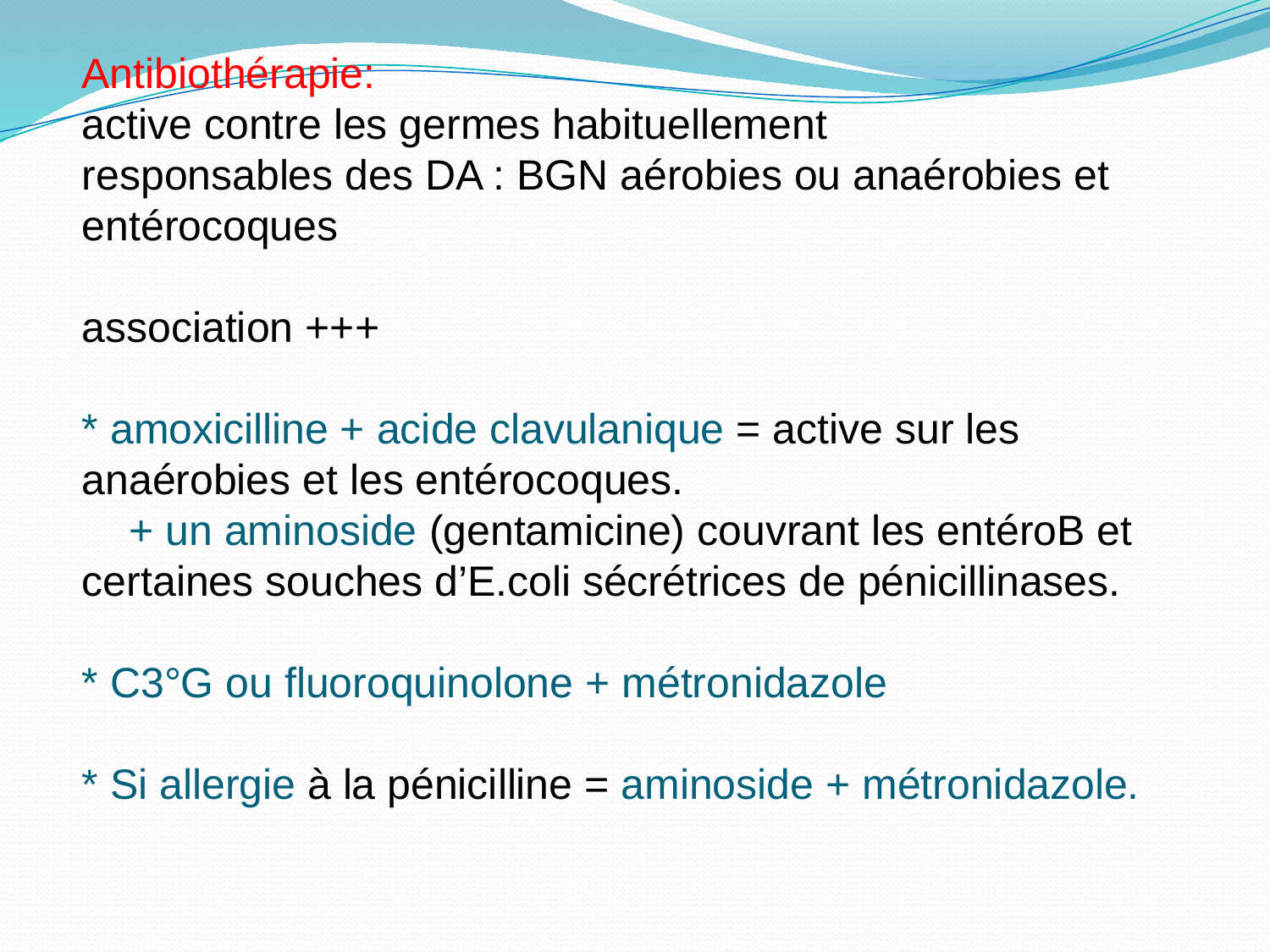

Antibiothérapie:
active contre les germes habituellement
responsables des DA : BGN aérobies ou anaérobies et entérocoques

association +++

* amoxicilline + acide clavulanique = active sur les anaérobies et les entérocoques.
    + un aminoside (gentamicine) couvrant les entéroB et certaines souches d’E.coli sécrétrices de pénicillinases.

* C3°G ou fluoroquinolone + métronidazole

* Si allergie à la pénicilline = aminoside + métronidazole.